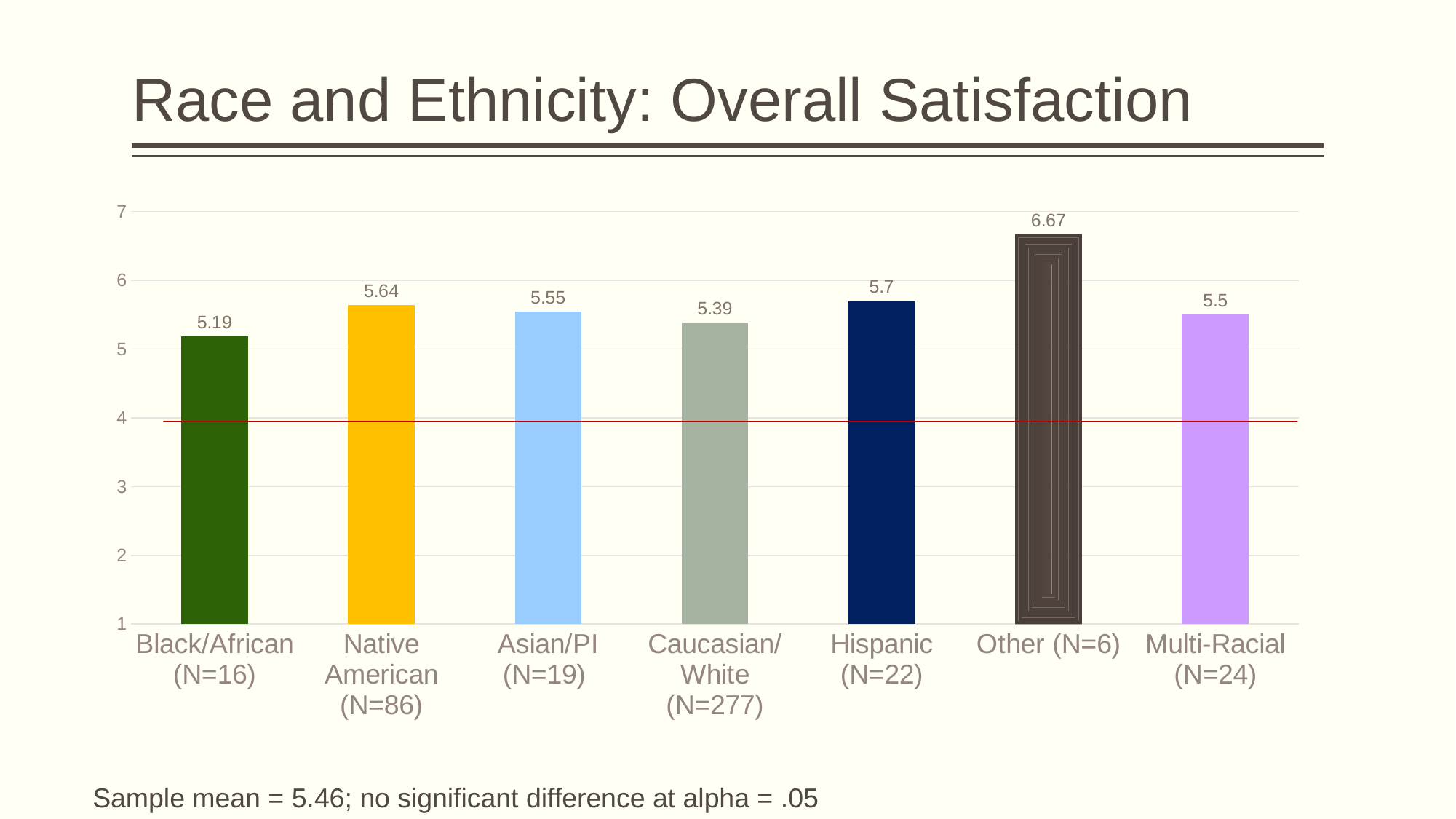

# Race and Ethnicity: Overall Satisfaction

### Chart

| Category | Met Expectations |
|---|---|
| Black/African (N=16) | 5.19 |
| Native American (N=86) | 5.64 |
| Asian/PI (N=19)  | 5.55 |
| Caucasian/White (N=277) | 5.39 |
| Hispanic (N=22) | 5.7 |
| Other (N=6) | 6.67 |
| Multi-Racial (N=24) | 5.5 |
Sample mean = 5.46; no significant difference at alpha = .05